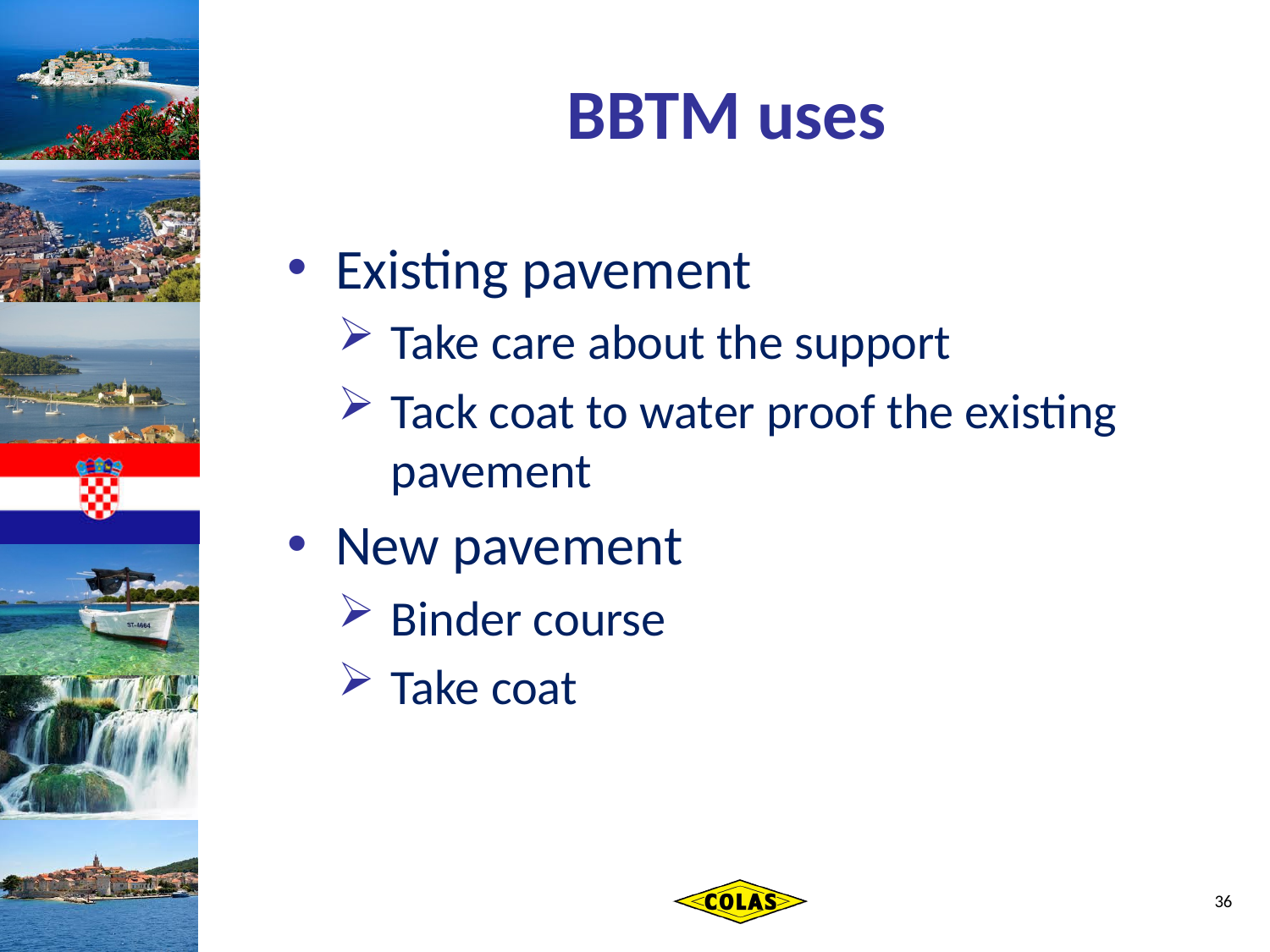

# BBTM uses
Existing pavement
Take care about the support
Tack coat to water proof the existing pavement
New pavement
Binder course
Take coat
36